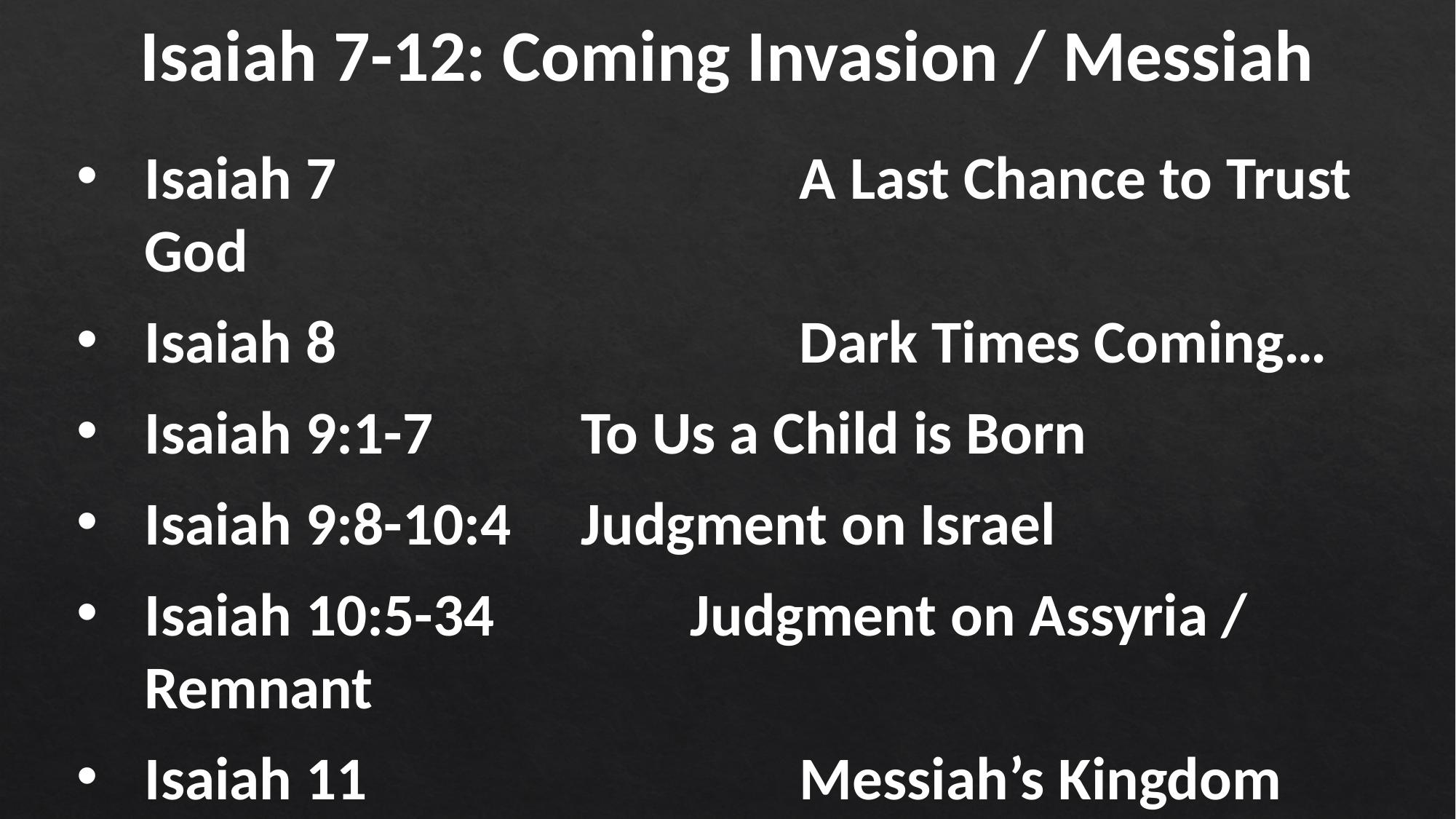

Isaiah 7-12: Coming Invasion / Messiah
Isaiah 7					A Last Chance to Trust God
Isaiah 8					Dark Times Coming…
Isaiah 9:1-7  		To Us a Child is Born
Isaiah 9:8-10:4  	Judgment on Israel
Isaiah 10:5-34		Judgment on Assyria / Remnant
Isaiah 11				Messiah’s Kingdom
Isaiah 12				Praise and Thanksgiving